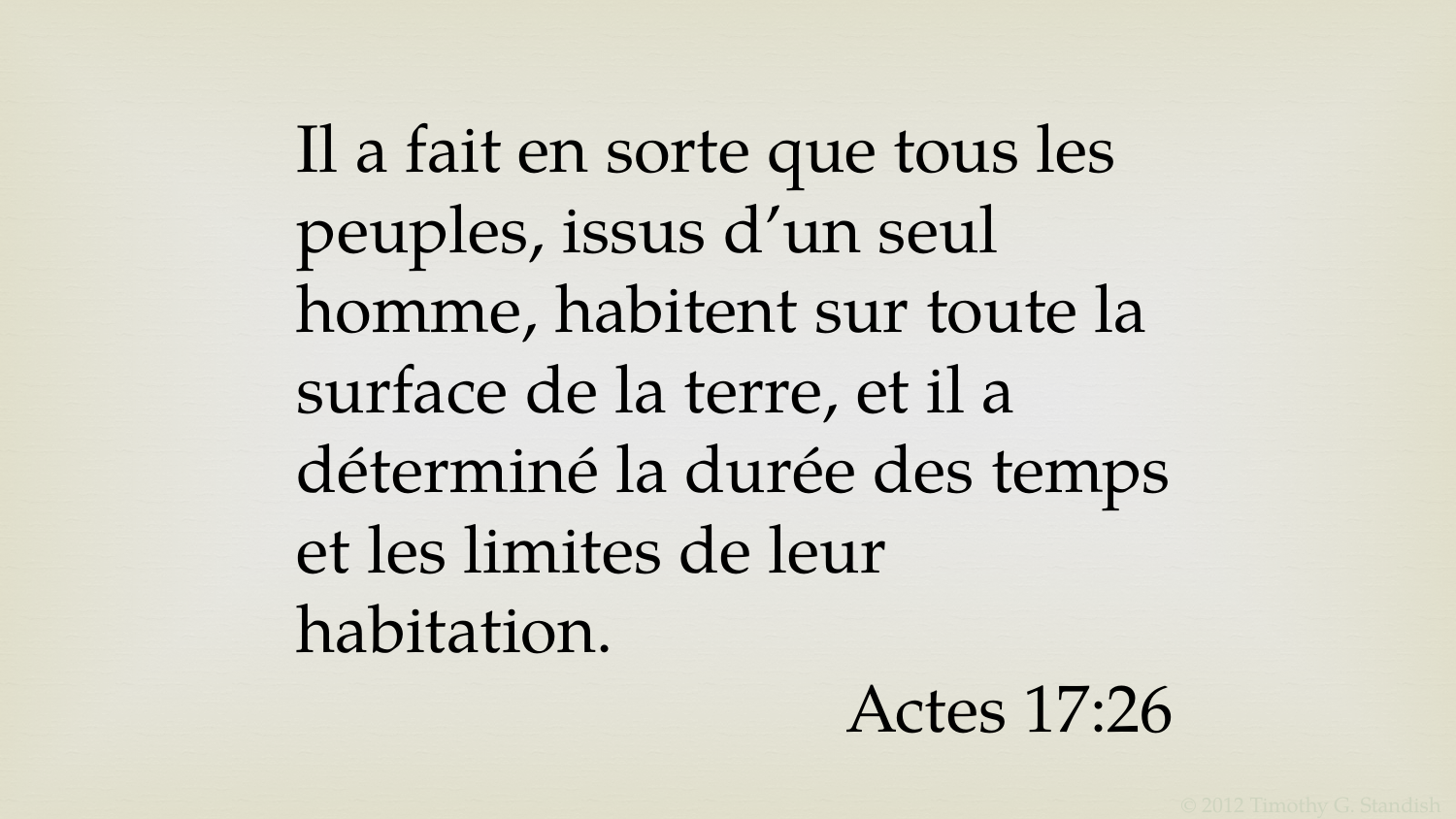

Il a fait en sorte que tous les peuples, issus d’un seul homme, habitent sur toute la surface de la terre, et il a déterminé la durée des temps et les limites de leur habitation.
Actes 17:26